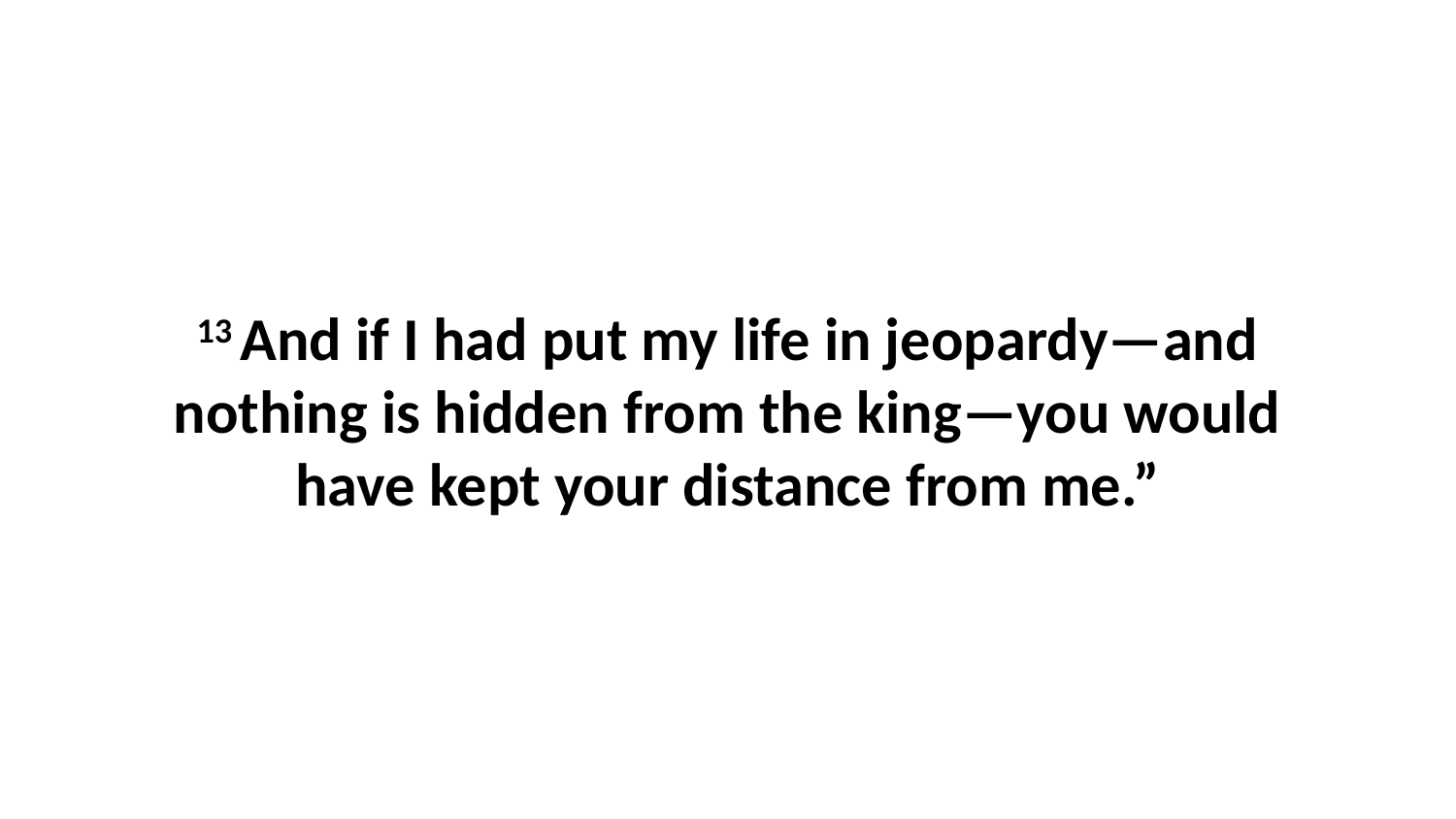

13 And if I had put my life in jeopardy—and nothing is hidden from the king—you would have kept your distance from me.”